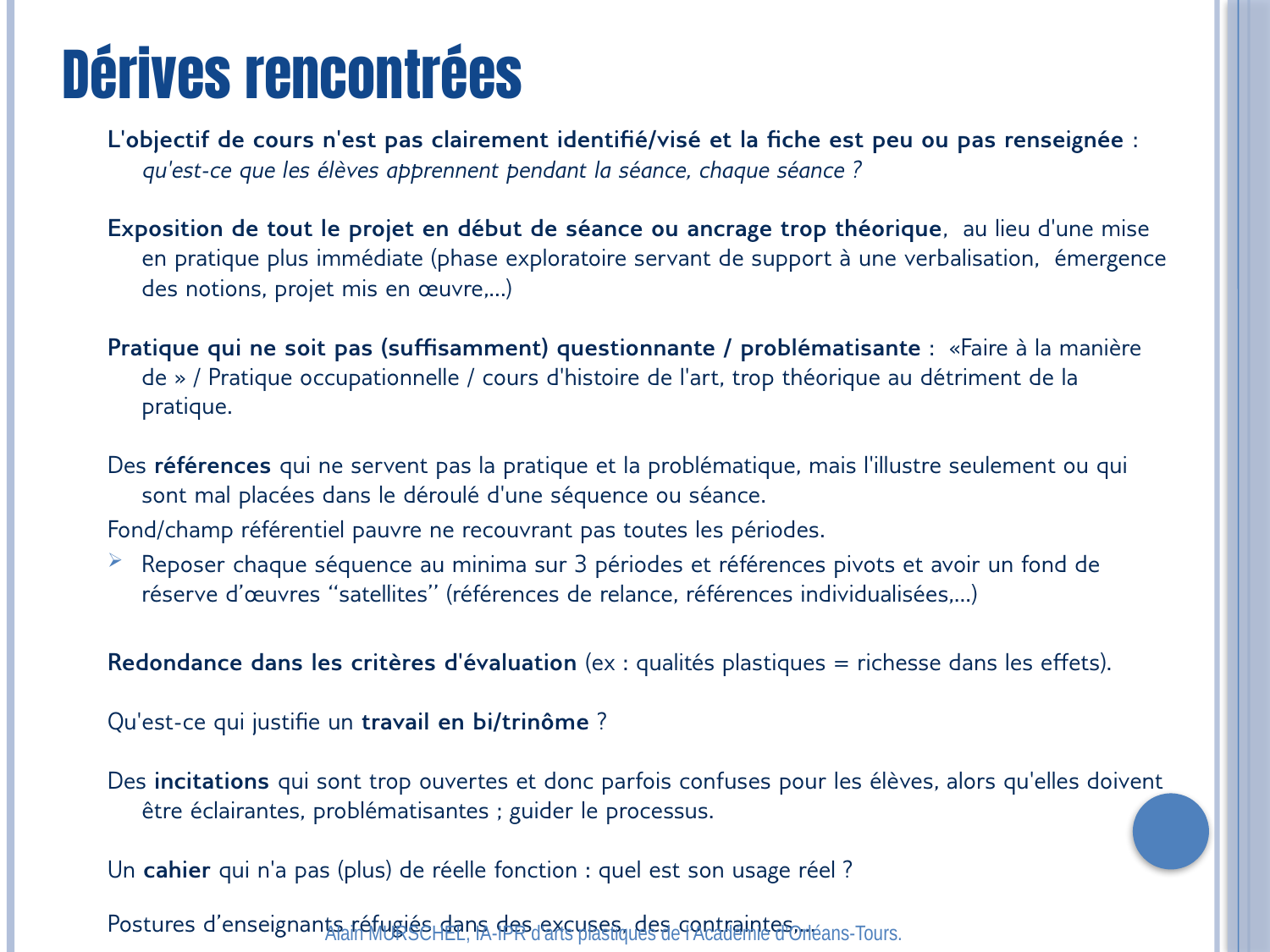

Dérives rencontrées
L'objectif de cours n'est pas clairement identifié/visé et la fiche est peu ou pas renseignée :  qu'est-ce que les élèves apprennent pendant la séance, chaque séance ?

Exposition de tout le projet en début de séance ou ancrage trop théorique,  au lieu d'une mise en pratique plus immédiate (phase exploratoire servant de support à une verbalisation,  émergence des notions, projet mis en œuvre,...)

Pratique qui ne soit pas (suffisamment) questionnante / problématisante :  «Faire à la manière de » / Pratique occupationnelle / cours d'histoire de l'art, trop théorique au détriment de la pratique.

Des références qui ne servent pas la pratique et la problématique, mais l'illustre seulement ou qui sont mal placées dans le déroulé d'une séquence ou séance.
Fond/champ référentiel pauvre ne recouvrant pas toutes les périodes.
Reposer chaque séquence au minima sur 3 périodes et références pivots et avoir un fond de réserve d’œuvres ‘‘satellites’’ (références de relance, références individualisées,...)

Redondance dans les critères d'évaluation (ex : qualités plastiques = richesse dans les effets).

Qu'est-ce qui justifie un travail en bi/trinôme ?

Des incitations qui sont trop ouvertes et donc parfois confuses pour les élèves, alors qu'elles doivent être éclairantes, problématisantes ; guider le processus.

Un cahier qui n'a pas (plus) de réelle fonction : quel est son usage réel ?

Postures d’enseignants réfugiés dans des excuses, des contraintes,...
Alain MURSCHEL, IA-IPR d'arts plastiques de l’Académie d’Orléans-Tours.